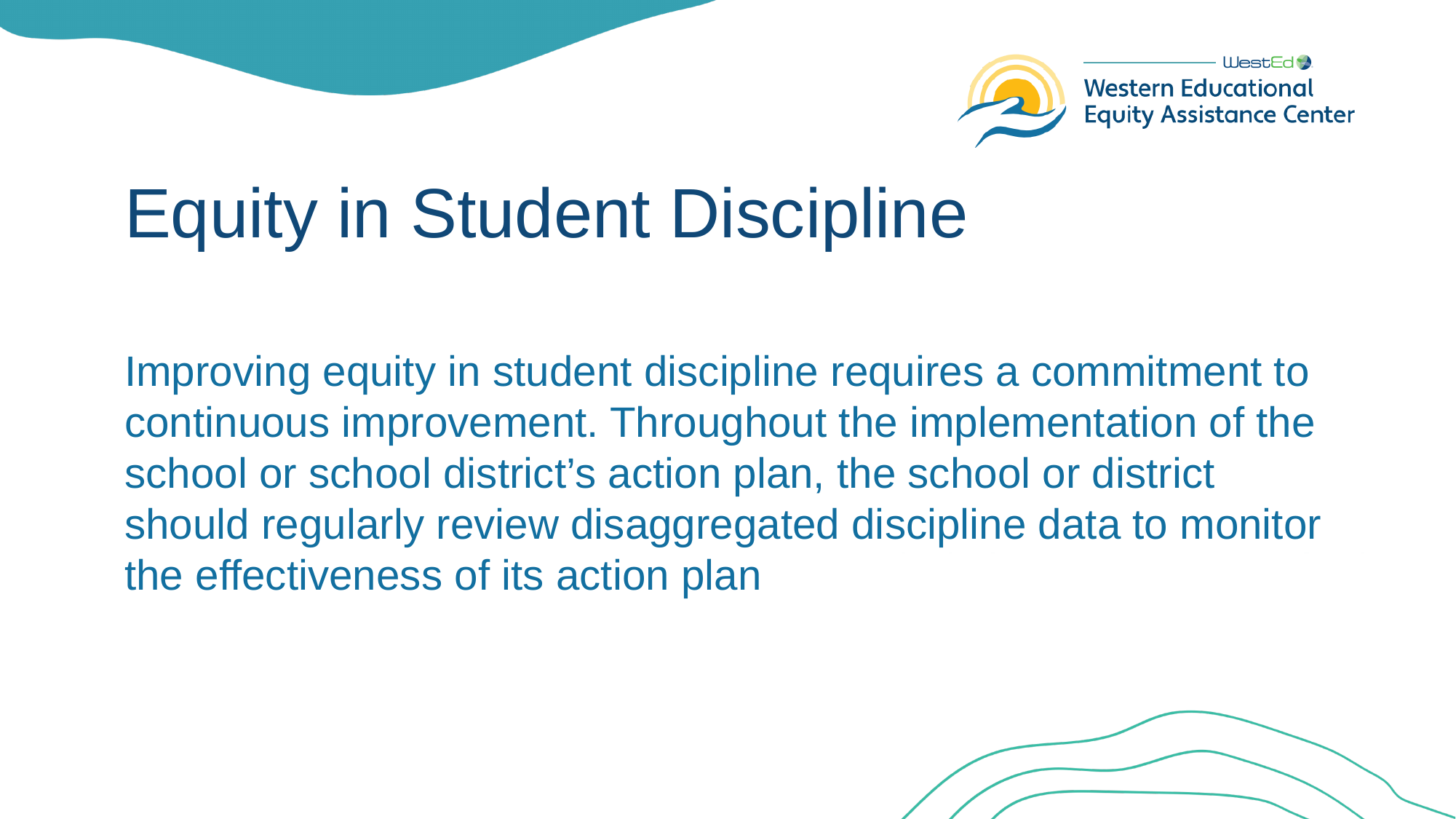

# Equity in Student Discipline
Improving equity in student discipline requires a commitment to continuous improvement. Throughout the implementation of the school or school district’s action plan, the school or district should regularly review disaggregated discipline data to monitor the effectiveness of its action plan